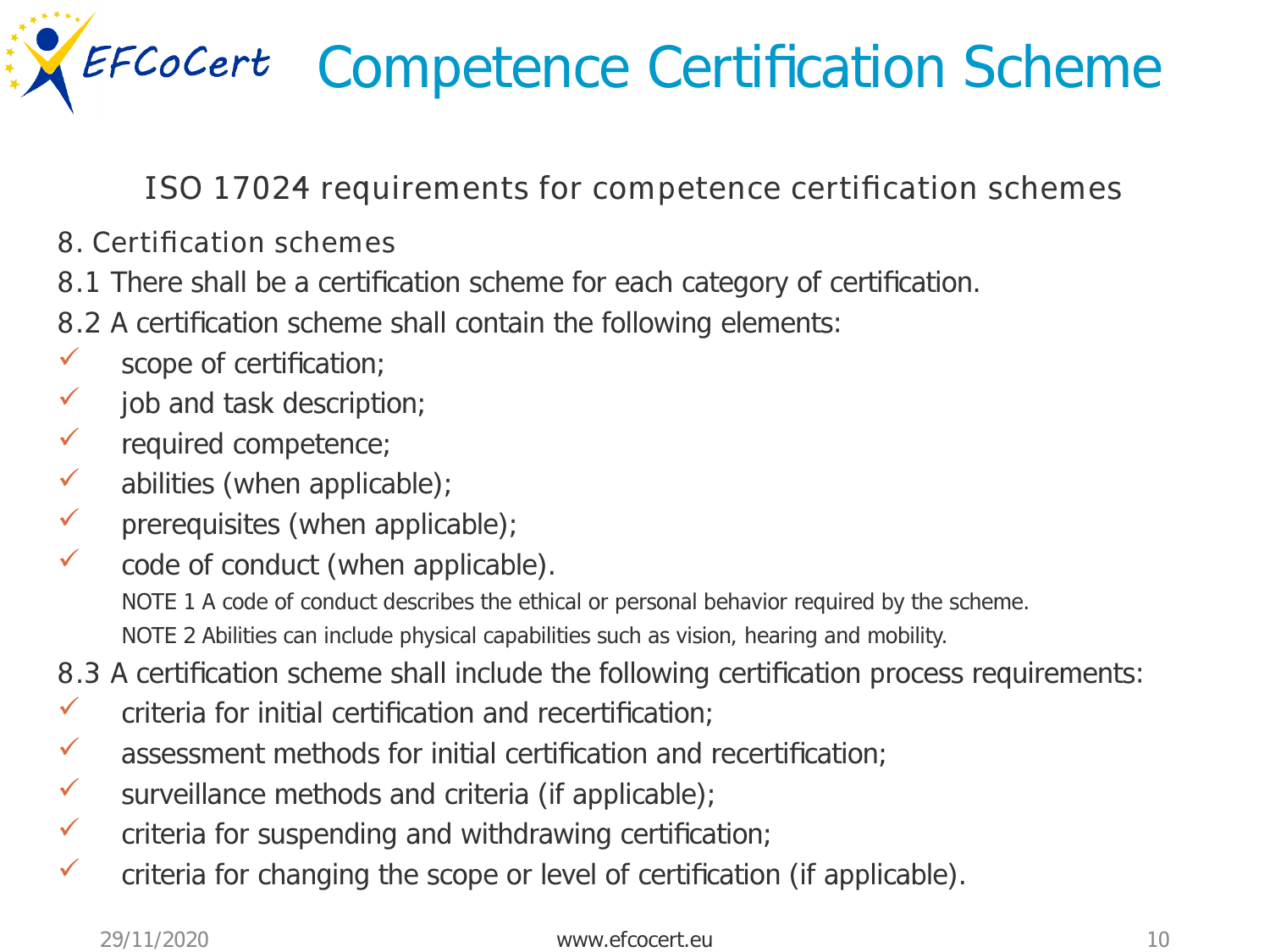

# Competence Certification Scheme
ISO 17024 requirements for competence certification schemes
8. Certification schemes
8.1 There shall be a certification scheme for each category of certification.
8.2 A certification scheme shall contain the following elements:
scope of certification;
job and task description;
required competence;
abilities (when applicable);
prerequisites (when applicable);
code of conduct (when applicable).
NOTE 1 A code of conduct describes the ethical or personal behavior required by the scheme.
NOTE 2 Abilities can include physical capabilities such as vision, hearing and mobility.
8.3 A certification scheme shall include the following certification process requirements:
criteria for initial certification and recertification;
assessment methods for initial certification and recertification;
surveillance methods and criteria (if applicable);
criteria for suspending and withdrawing certification;
criteria for changing the scope or level of certification (if applicable).
29/11/2020
www.efcocert.eu
10